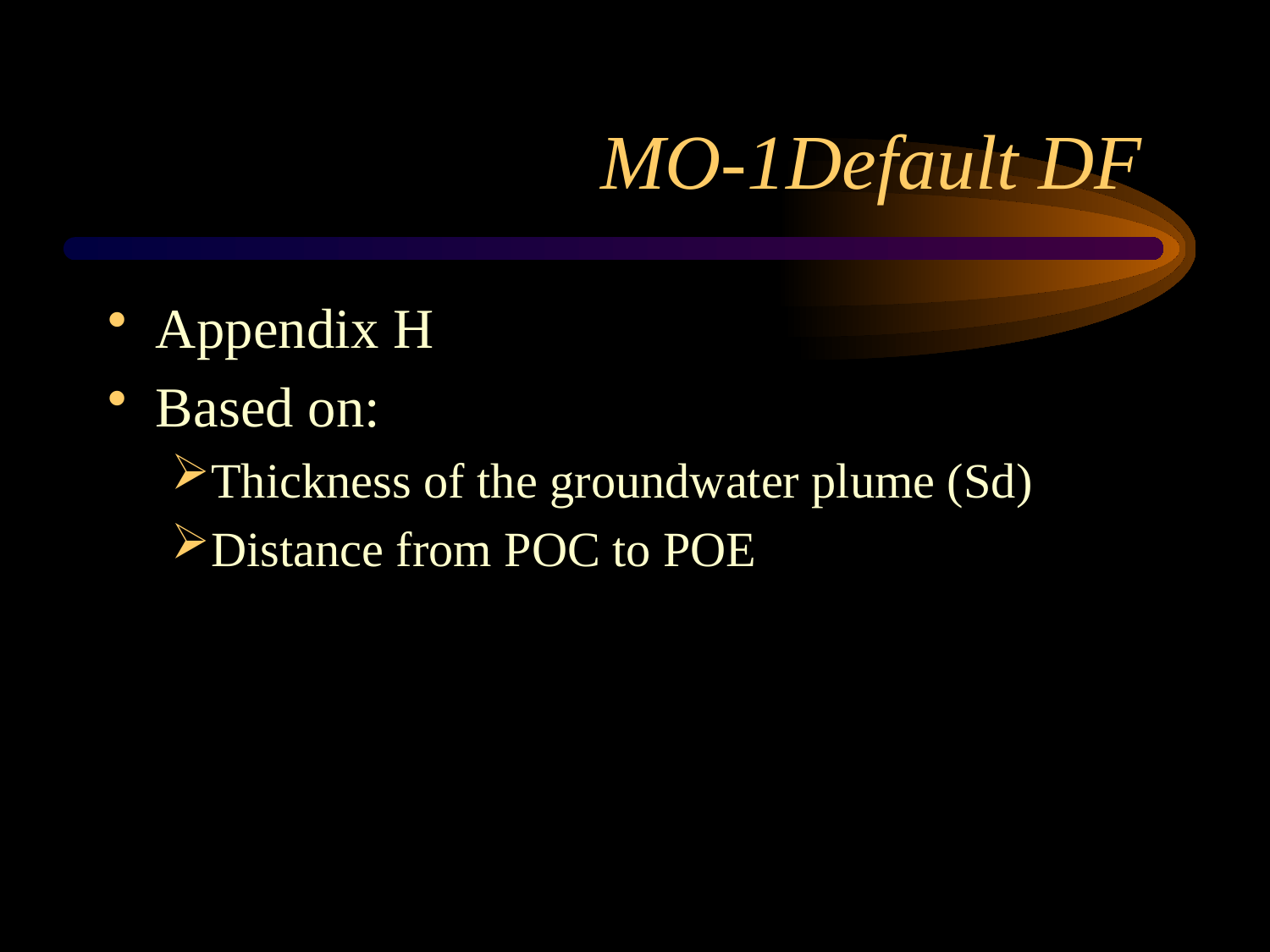

# MO-1Default DF
Appendix H
Based on:
Thickness of the groundwater plume (Sd)
Distance from POC to POE